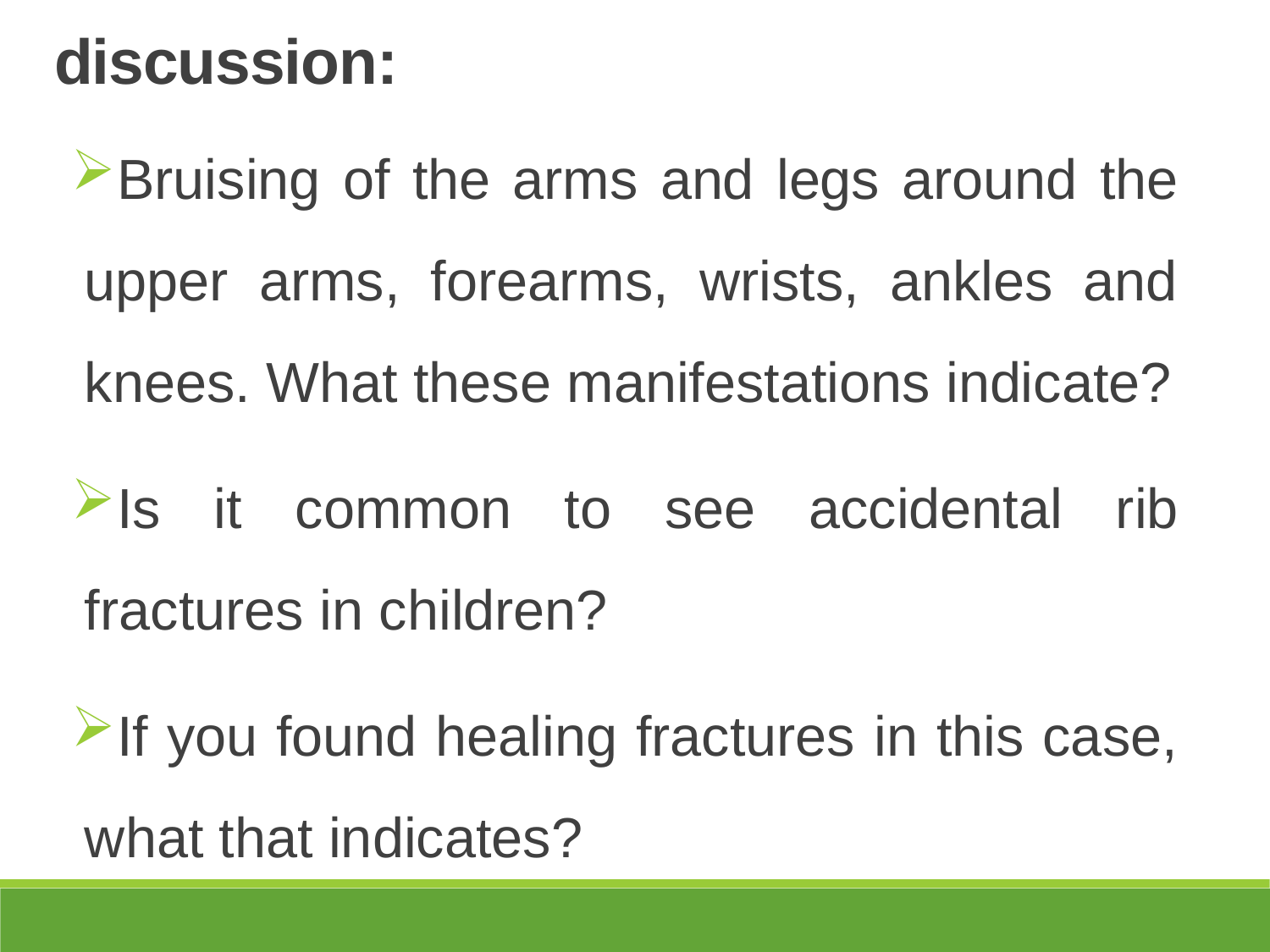

discussion:
Bruising of the arms and legs around the upper arms, forearms, wrists, ankles and knees. What these manifestations indicate?
Is it common to see accidental rib fractures in children?
If you found healing fractures in this case, what that indicates?